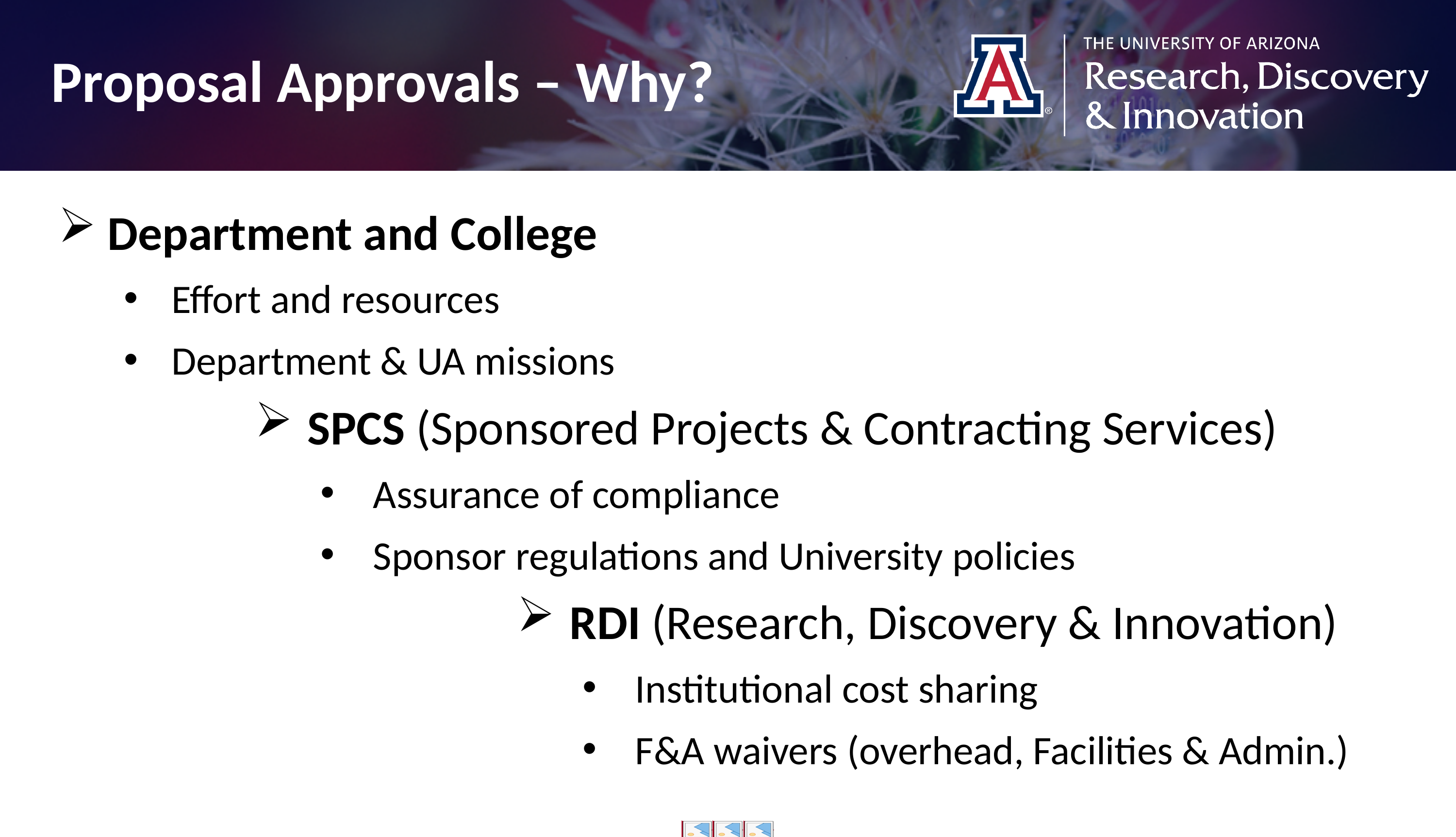

Proposal Approvals – Why?
Department and College
Effort and resources
Department & UA missions
SPCS (Sponsored Projects & Contracting Services)
Assurance of compliance
Sponsor regulations and University policies
RDI (Research, Discovery & Innovation)
Institutional cost sharing
F&A waivers (overhead, Facilities & Admin.)